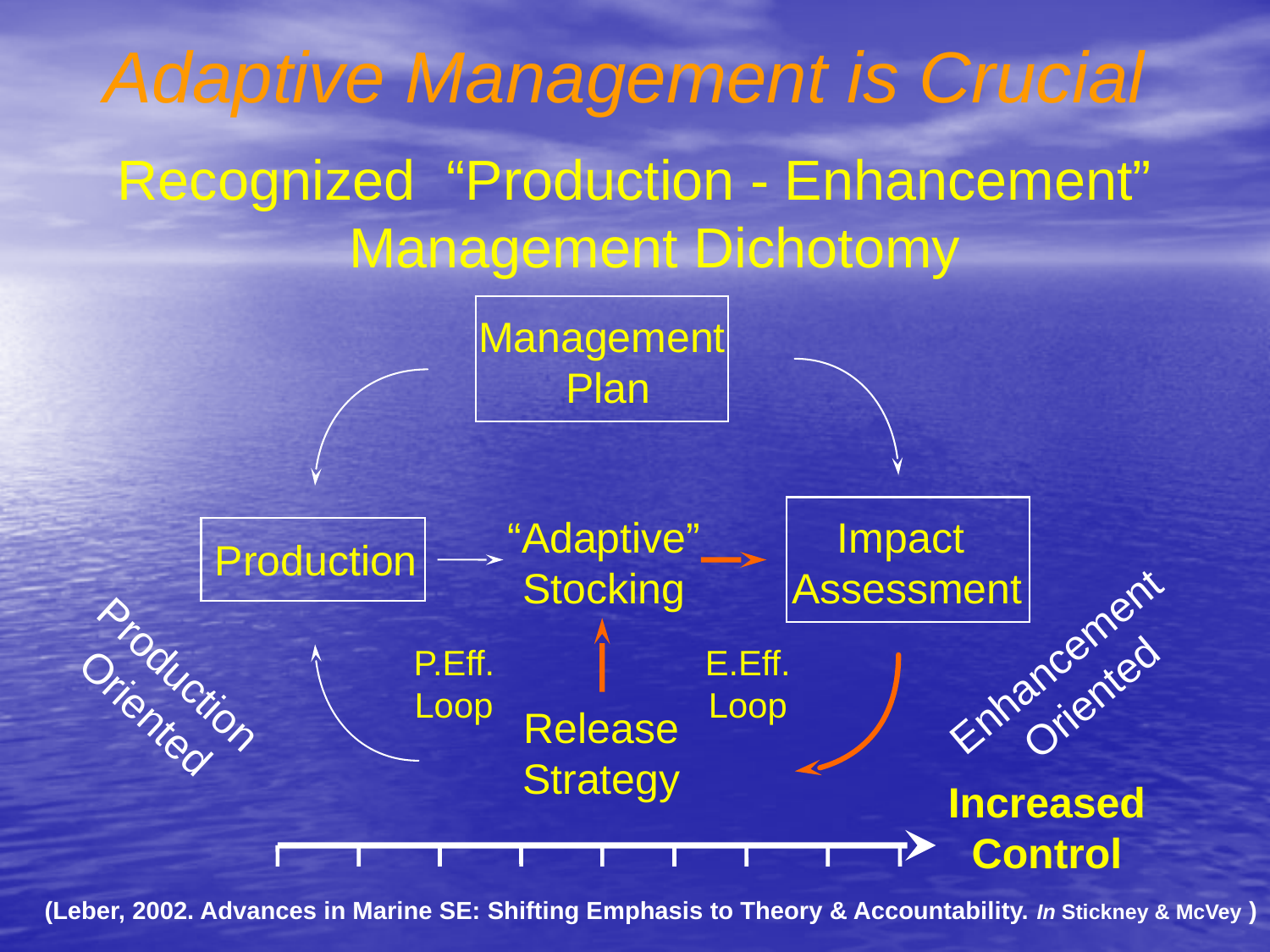

# Adaptive Management is Crucial
Recognized  “Production - Enhancement” Management Dichotomy

Management
Plan

Impact
Assessment
“Adaptive”
Stocking

Production

Enhancement
Oriented
P.Eff.
Loop
E.Eff.
Loop
Production
Oriented

Release
Strategy
Increased
Control

(Leber, 2002. Advances in Marine SE: Shifting Emphasis to Theory & Accountability. In Stickney & McVey )